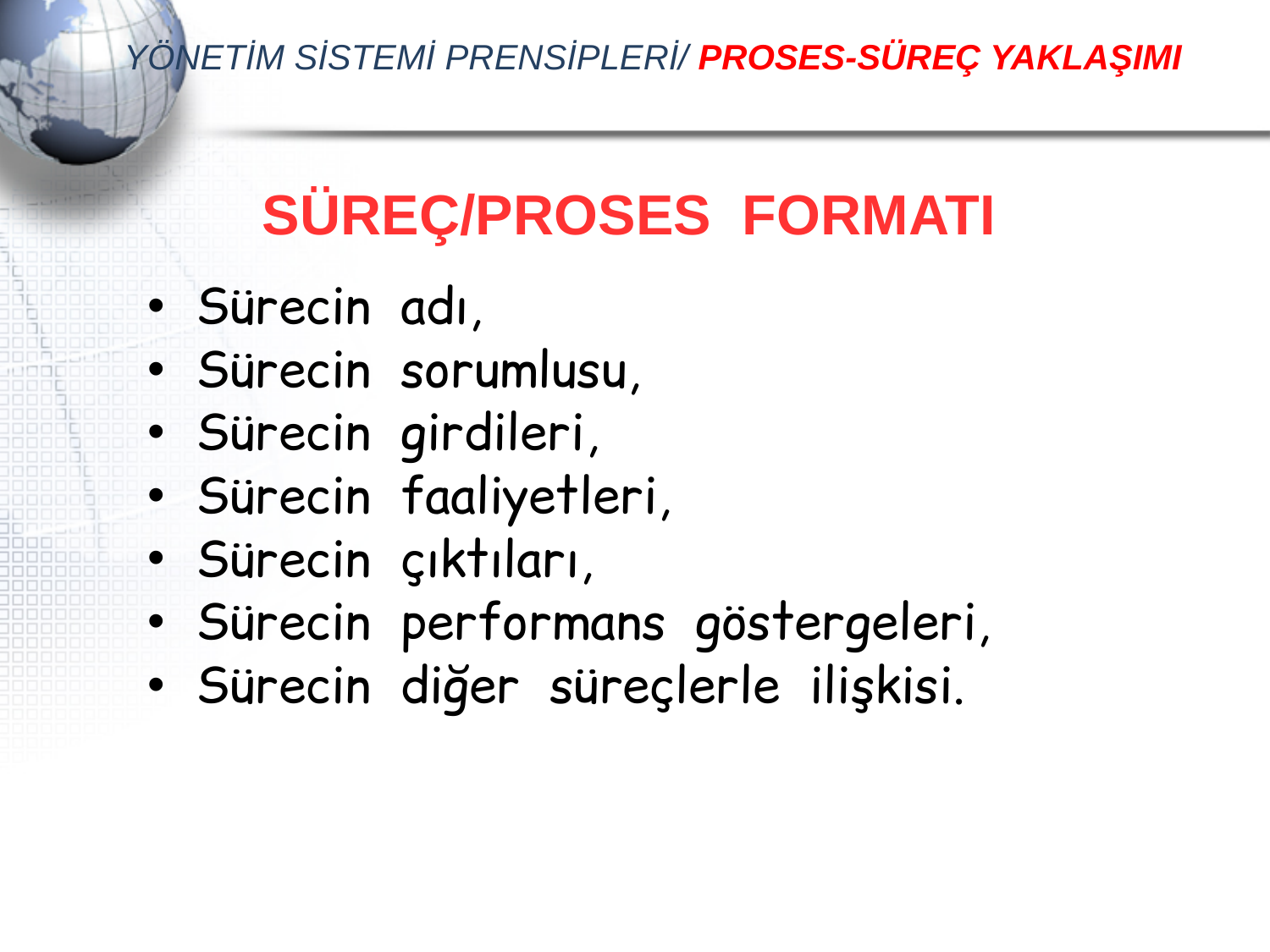

YÖNETİM SİSTEMİ PRENSİPLERİ/ PROSES-SÜREÇ YAKLAŞIMI
SÜREÇ/PROSES  FORMATI
Sürecin  adı,
Sürecin  sorumlusu,
Sürecin  girdileri,
Sürecin  faaliyetleri,
Sürecin  çıktıları,
Sürecin  performans  göstergeleri,
Sürecin  diğer  süreçlerle  ilişkisi.